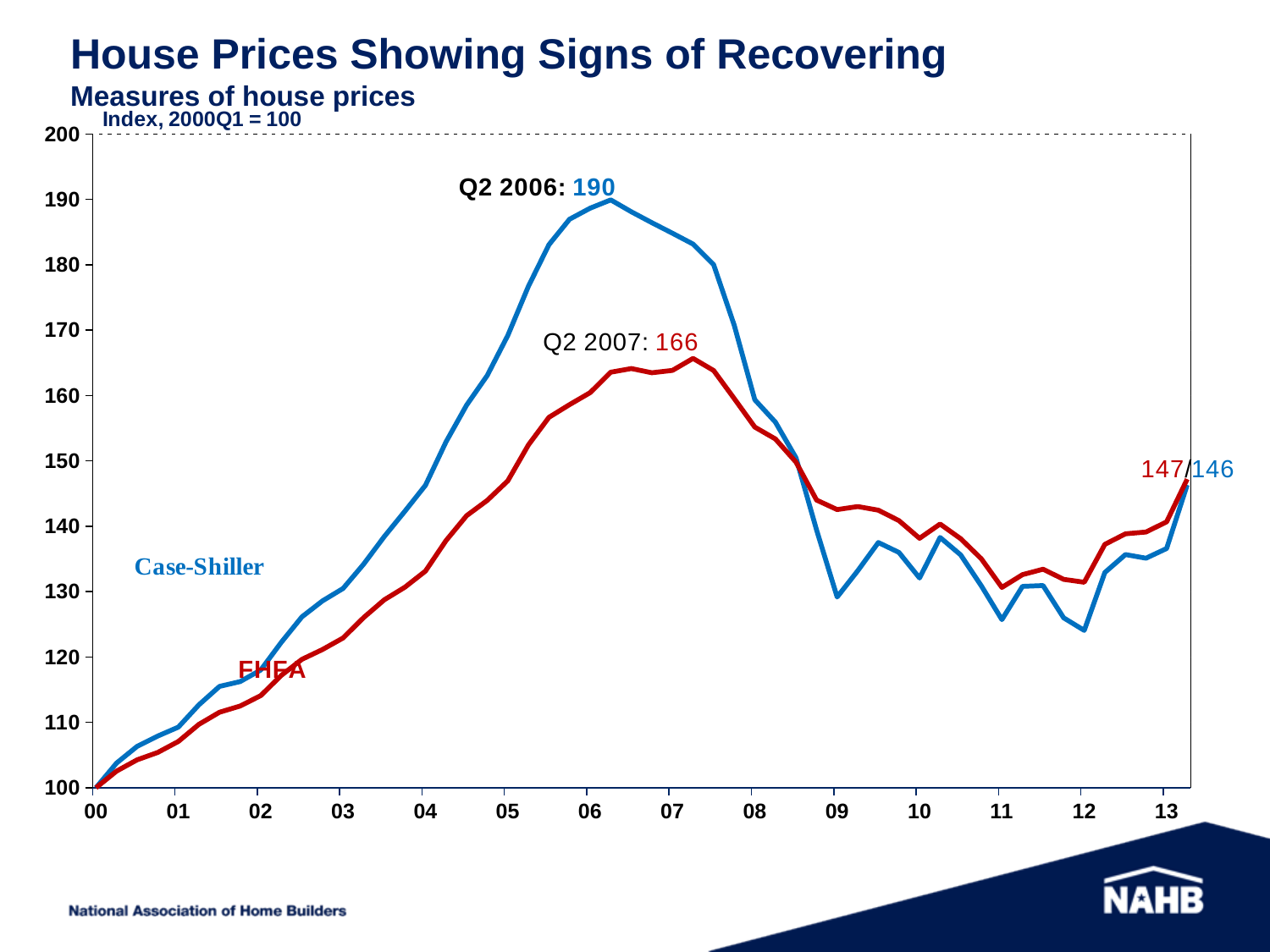

House Prices Showing Signs of Recovering
Measures of house prices

### Chart

| Category | Case-Shiller | FHFA |
|---|---|---|
| 36616.0 | 100.0 | 100.0 |
| 36707.0 | 103.769996643066 | 102.5416301489924 |
| 36799.0 | 106.3300018310545 | 104.2725679228744 |
| 36891.0 | 107.900001525879 | 105.3900087642419 |
| 36981.0 | 109.269996643066 | 107.0771253286591 |
| 37072.0 | 112.690002441406 | 109.699094361671 |
| 37164.0 | 115.5 | 111.546888694128 |
| 37256.0 | 116.230003356934 | 112.4963482325441 |
| 37346.0 | 118.0 | 114.0885188431198 |
| 37437.0 | 122.23999786377 | 117.1779141104289 |
| 37529.0 | 126.1299972534177 | 119.6319018404905 |
| 37621.0 | 128.580001831055 | 121.1437335670465 |
| 37711.0 | 130.4799957275383 | 122.9038854805728 |
| 37802.0 | 134.199996948242 | 126.0224948875253 |
| 37894.0 | 138.4100036621082 | 128.7394098743792 |
| 37986.0 | 142.2899932861323 | 130.6675430908553 |
| 38077.0 | 146.2599945068354 | 133.13613789074 |
| 38168.0 | 152.9199981689447 | 137.8104002337132 |
| 38260.0 | 158.529998779297 | 141.6155419222904 |
| 38352.0 | 163.0599975585947 | 143.9453695588665 |
| 38442.0 | 169.190002441406 | 146.9398188723348 |
| 38533.0 | 176.699996948242 | 152.4393806602396 |
| 38625.0 | 183.080001831055 | 156.668127373649 |
| 38717.0 | 186.9700012207023 | 158.6108676599468 |
| 38807.0 | 188.6600036621082 | 160.4440549225818 |
| 38898.0 | 189.929992675781 | 163.5699678644459 |
| 38990.0 | 188.1100006103514 | 164.1250365176757 |
| 39082.0 | 186.440002441406 | 163.4823254455164 |
| 39172.0 | 184.830001831055 | 163.8475021910598 |
| 39263.0 | 183.1699981689447 | 165.6806894536963 |
| 39355.0 | 180.0099945068354 | 163.8255915863278 |
| 39447.0 | 170.75 | 159.531113058721 |
| 39538.0 | 159.360000610352 | 155.178206251826 |
| 39629.0 | 155.929992675781 | 153.3596260590126 |
| 39721.0 | 150.4799957275383 | 149.8101080923167 |
| 39813.0 | 139.4100036621082 | 143.9964943032428 |
| 39903.0 | 129.1699981689447 | 142.5430908559744 |
| 39994.0 | 133.190002441406 | 143.0105170902717 |
| 40086.0 | 137.5099945068354 | 142.4554484370447 |
| 40178.0 | 135.990005493164 | 140.8559742915564 |
| 40268.0 | 132.080001831055 | 138.1536663745252 |
| 40359.0 | 138.2799987792964 | 140.3374233128846 |
| 40451.0 | 135.6100006103514 | 138.0879345603272 |
| 40543.0 | 130.889999389648 | 135.0277534326614 |
| 40633.0 | 125.7099990844732 | 130.638328951213 |
| 40724.0 | 130.800003051758 | 132.5956763073328 |
| 40816.0 | 130.929992675781 | 133.4282792871756 |
| 40908.0 | 125.98999786377 | 131.8726263511545 |
| 40999.0 | 124.0599975585935 | 131.4344142565002 |
| 41090.0 | 132.9199981689447 | 137.2261174408414 |
| 41182.0 | 135.6699981689447 | 138.8401986561496 |
| 41274.0 | 135.1100006103514 | 139.1177329827637 |
| 41364.0 | 136.5899963378916 | 140.6660823838738 |
| 41455.0 | 146.3200073242197 | 147.2027461291265 |